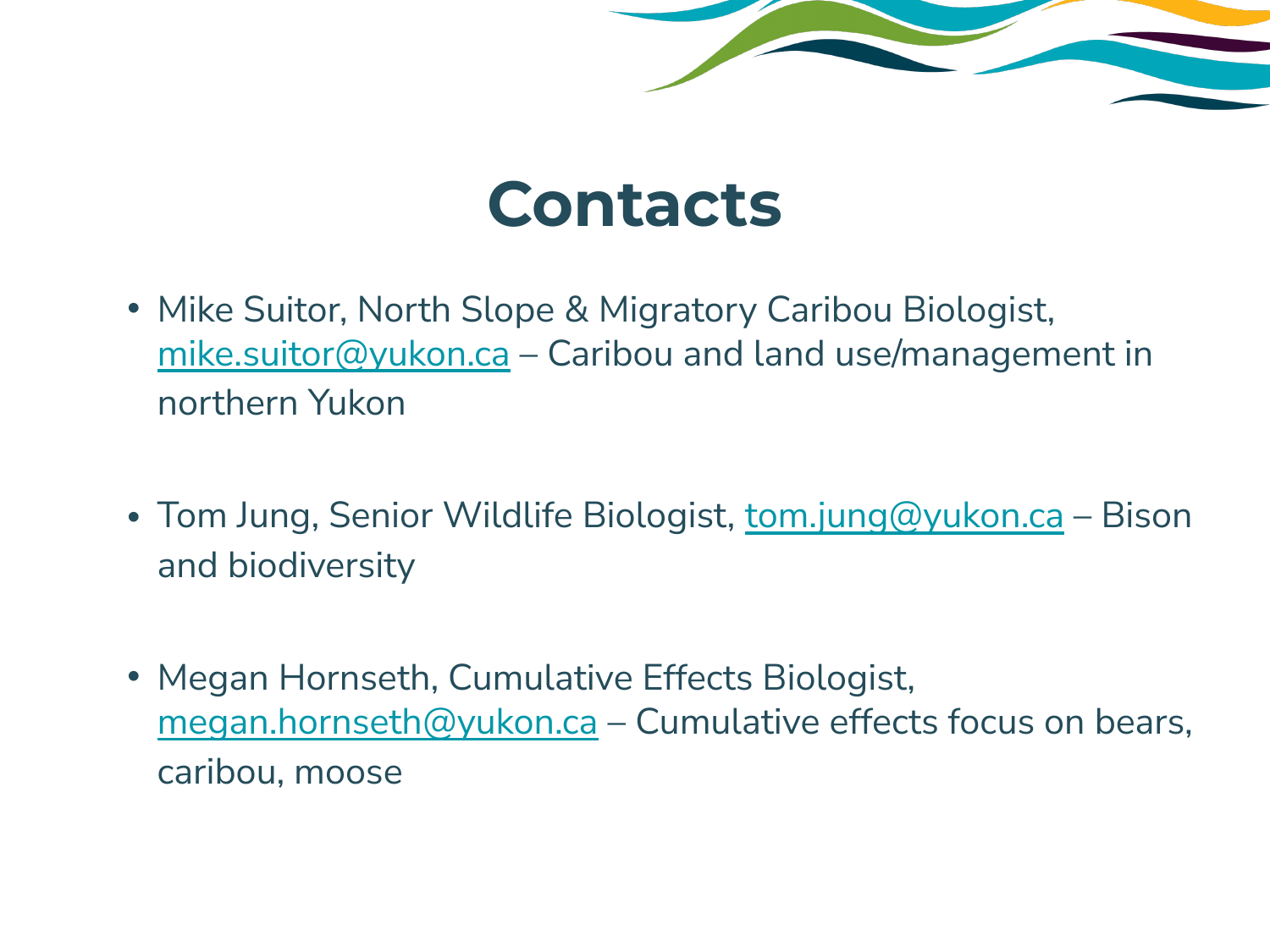

# Contacts
Mike Suitor, North Slope & Migratory Caribou Biologist, mike.suitor@yukon.ca – Caribou and land use/management in northern Yukon

Tom Jung, Senior Wildlife Biologist, tom.jung@yukon.ca – Bison and biodiversity

Megan Hornseth, Cumulative Effects Biologist, megan.hornseth@yukon.ca – Cumulative effects focus on bears, caribou, moose